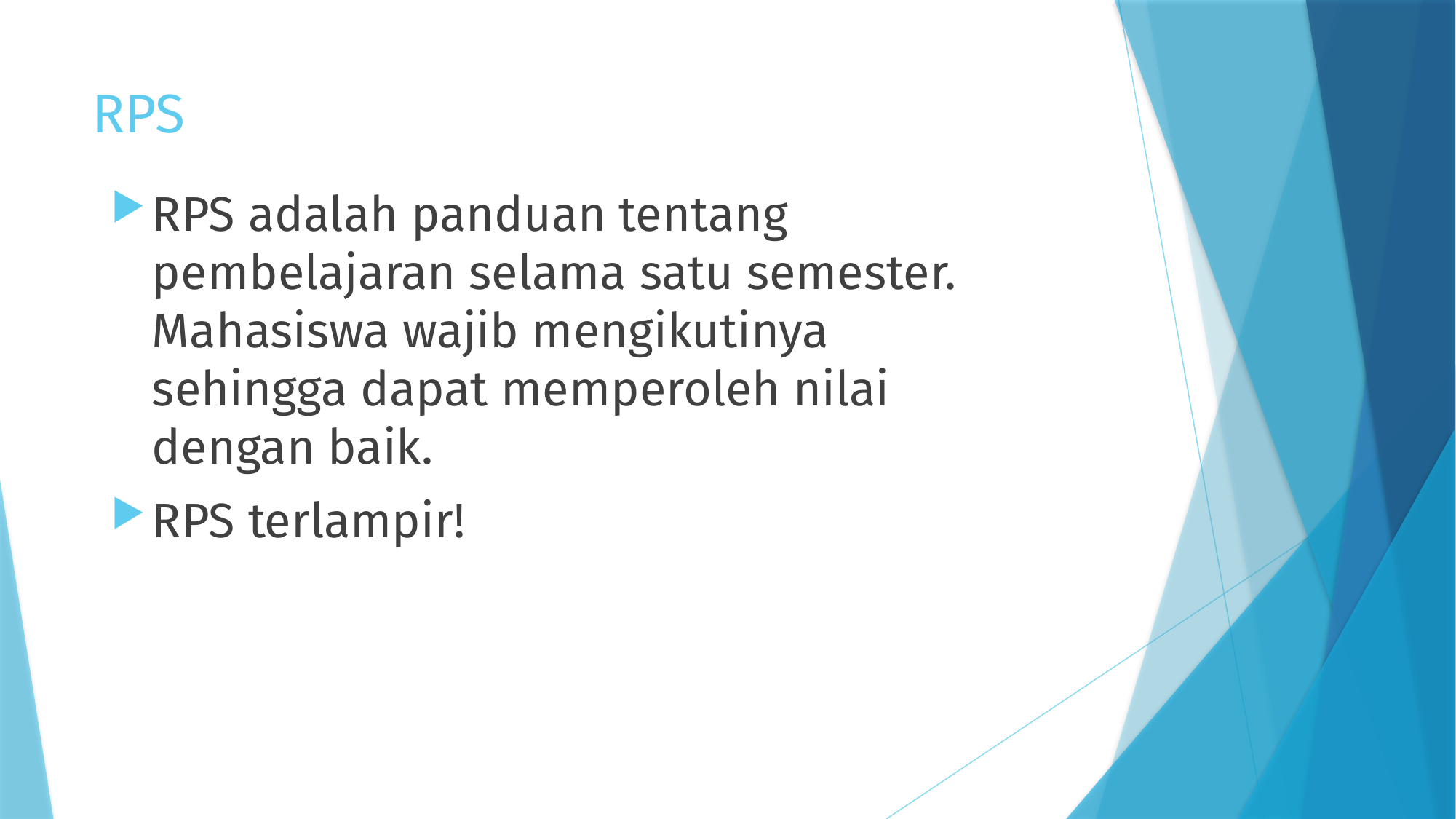

# RPS
RPS adalah panduan tentang pembelajaran selama satu semester. Mahasiswa wajib mengikutinya sehingga dapat memperoleh nilai dengan baik.
RPS terlampir!